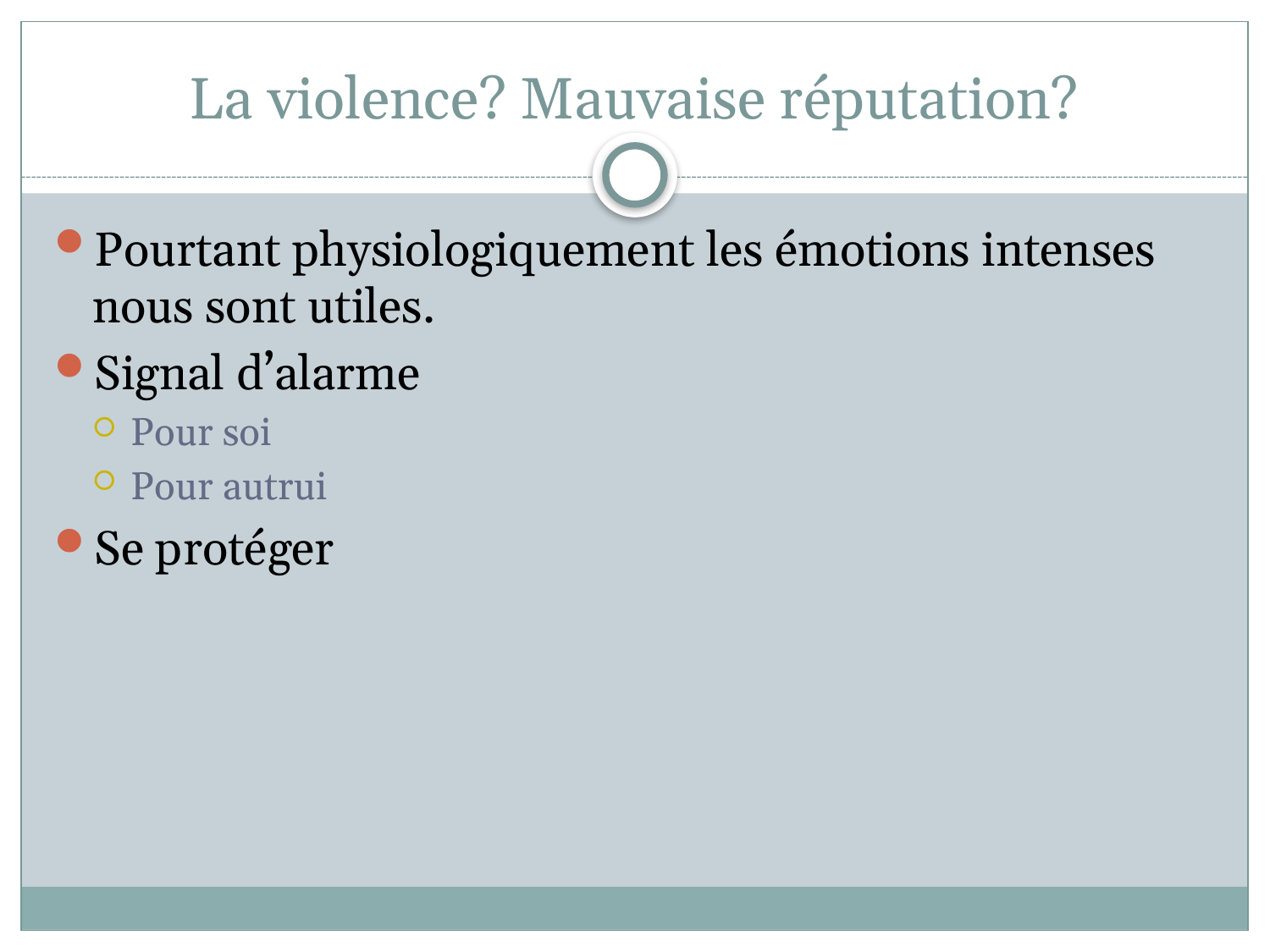

# La violence? Mauvaise réputation?
Pourtant physiologiquement les émotions intenses nous sont utiles.
Signal d’alarme
Pour soi
Pour autrui
Se protéger